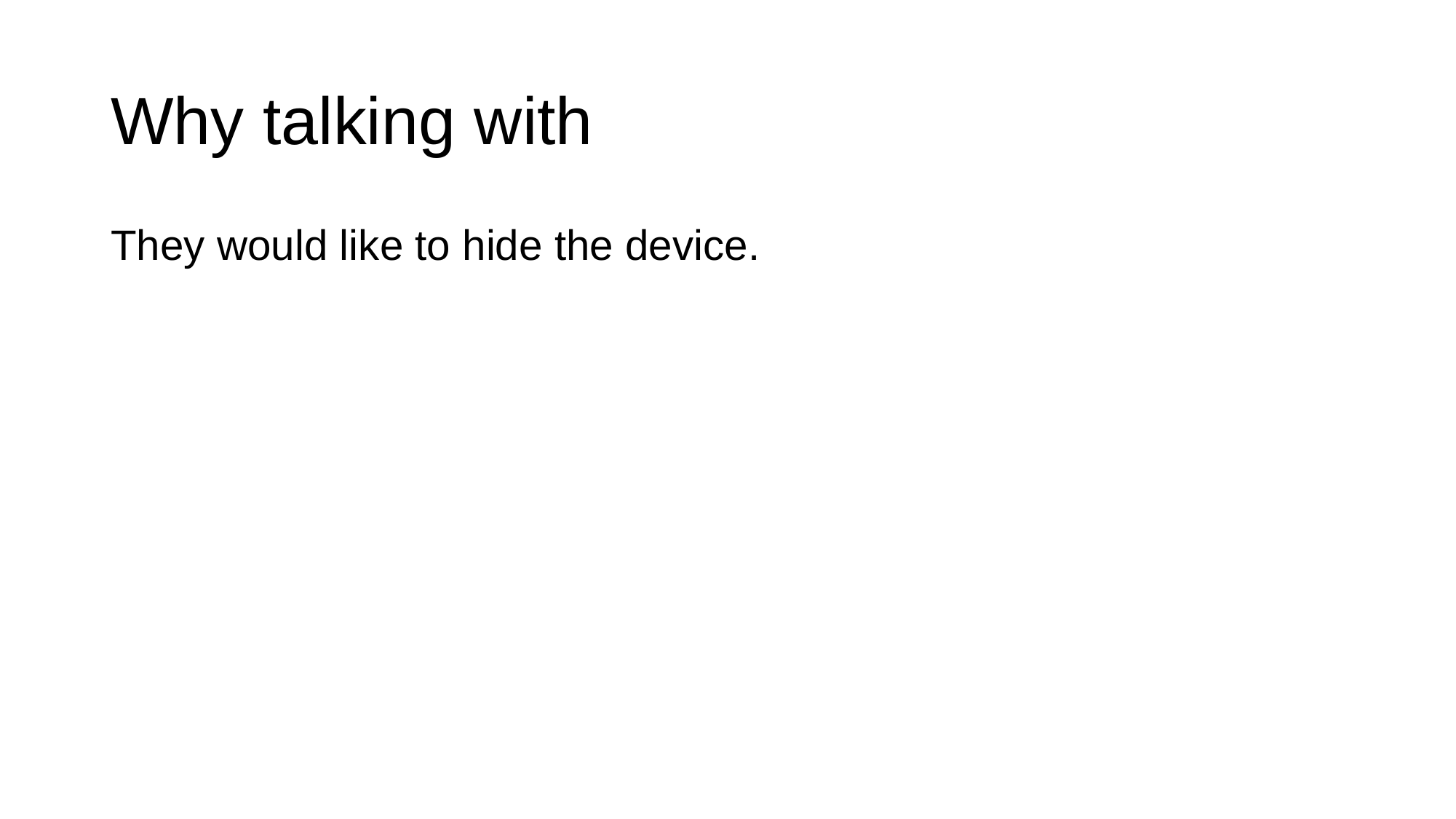

# Why talking with
They would like to hide the device.